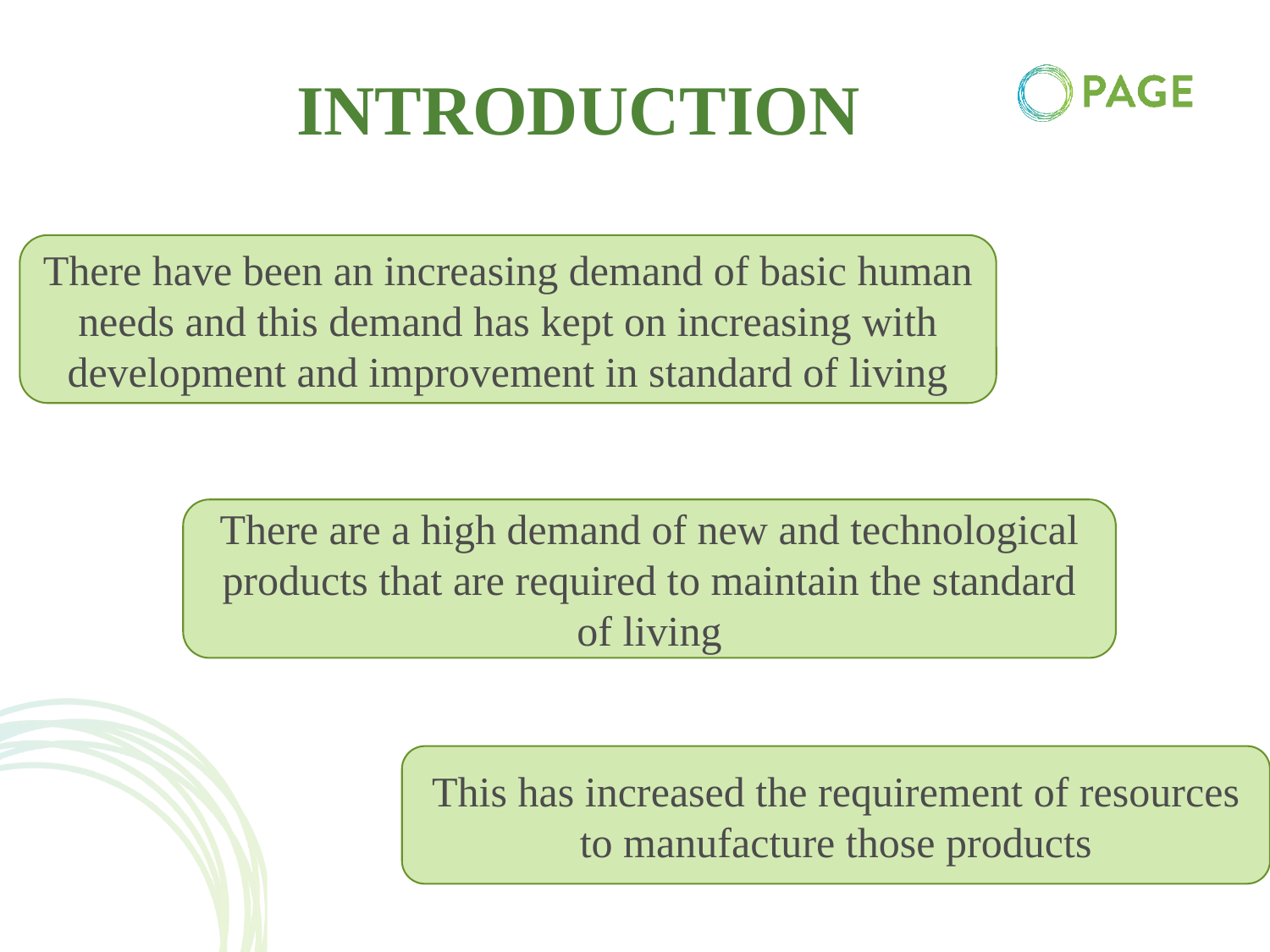

# Introduction

There have been an increasing demand of basic human needs and this demand has kept on increasing with development and improvement in standard of living

There are a high demand of new and technological products that are required to maintain the standard of living
This has increased the requirement of resources to manufacture those products